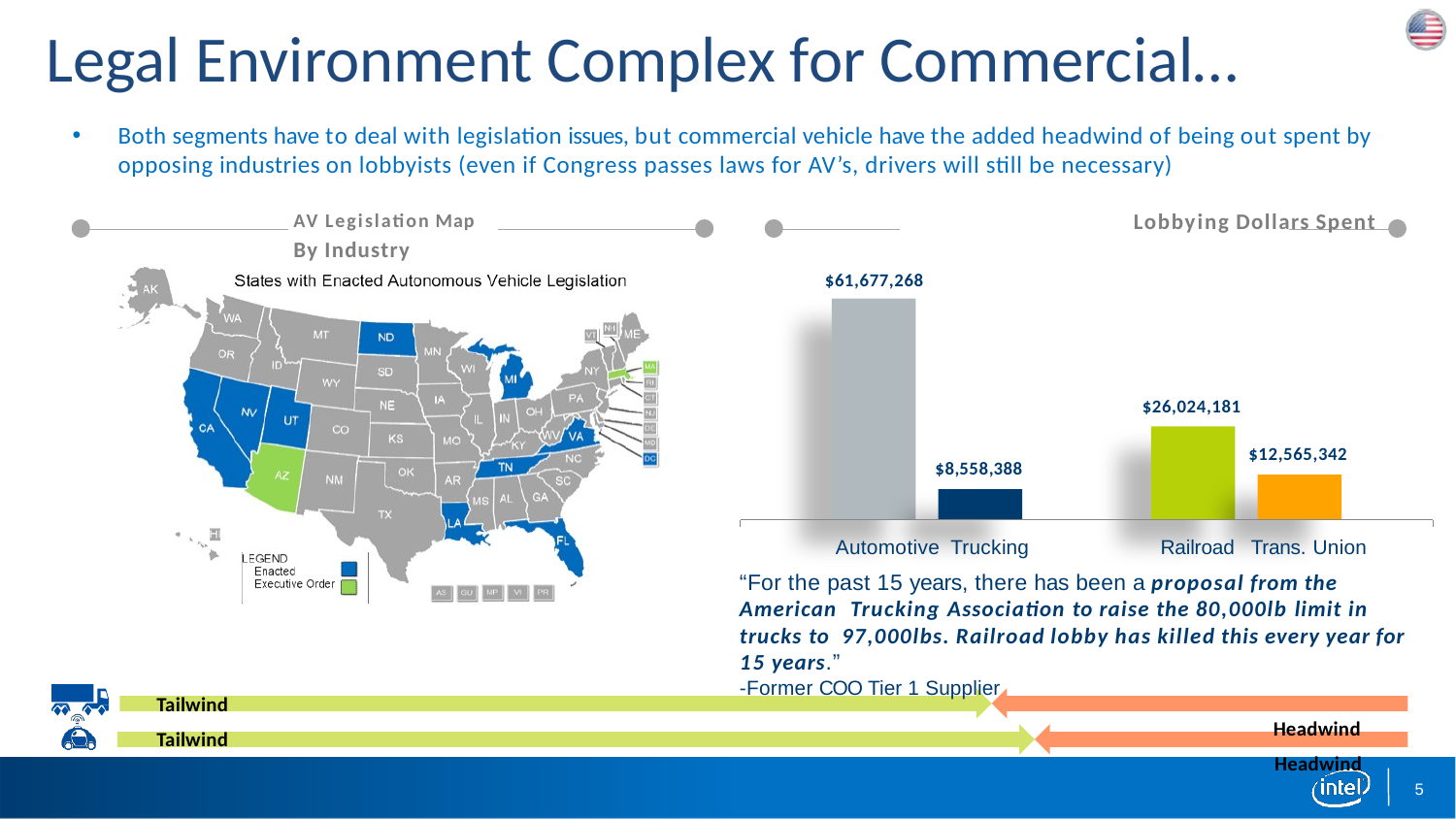

# Legal Environment Complex for Commercial…
Both segments have to deal with legislation issues, but commercial vehicle have the added headwind of being out spent by opposing industries on lobbyists (even if Congress passes laws for AV’s, drivers will still be necessary)
AV Legislation Map	Lobbying Dollars Spent By Industry

$61,677,268

$26,024,181

$12,565,342
$8,558,388

Automotive Trucking	Railroad   Trans. Union
“For the past 15 years, there has been a proposal from the American  Trucking Association to raise the 80,000lb limit in trucks to  97,000lbs. Railroad lobby has killed this every year for 15 years.”
-Former COO Tier 1 Supplier
Headwind
Headwind

Tailwind
Tailwind

5